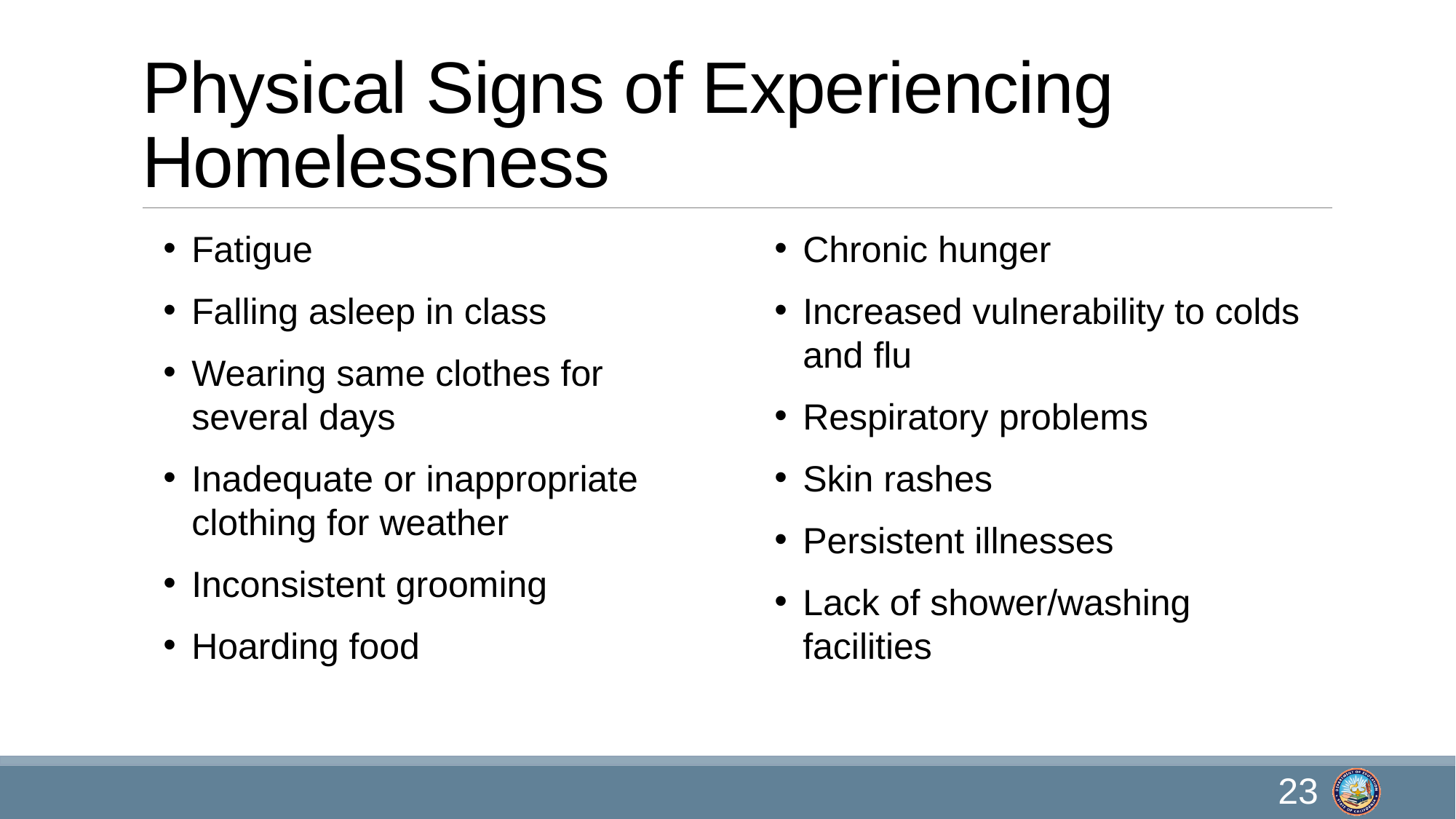

# Physical Signs of Experiencing Homelessness
Fatigue
Falling asleep in class
Wearing same clothes for several days
Inadequate or inappropriate clothing for weather
Inconsistent grooming
Hoarding food

Chronic hunger
Increased vulnerability to colds and flu
Respiratory problems
Skin rashes
Persistent illnesses
Lack of shower/washing facilities

23